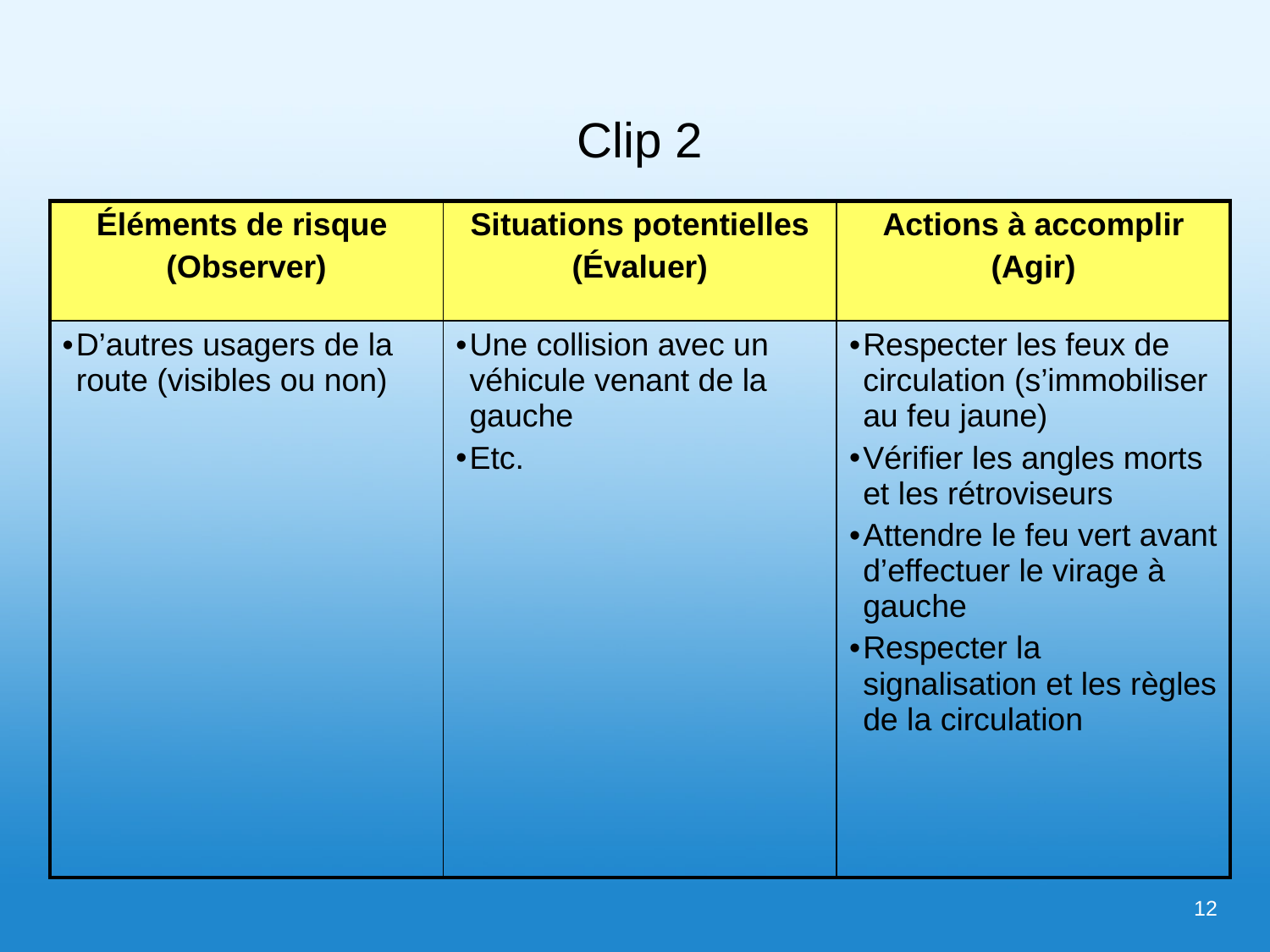

# Clip 2
| Éléments de risque (Observer) | Situations potentielles (Évaluer) | Actions à accomplir (Agir) |
| --- | --- | --- |
| D’autres usagers de la route (visibles ou non) | Une collision avec un véhicule venant de la gauche Etc. | Respecter les feux de circulation (s’immobiliser au feu jaune) Vérifier les angles morts et les rétroviseurs Attendre le feu vert avant d’effectuer le virage à gauche Respecter la signalisation et les règles de la circulation |
12